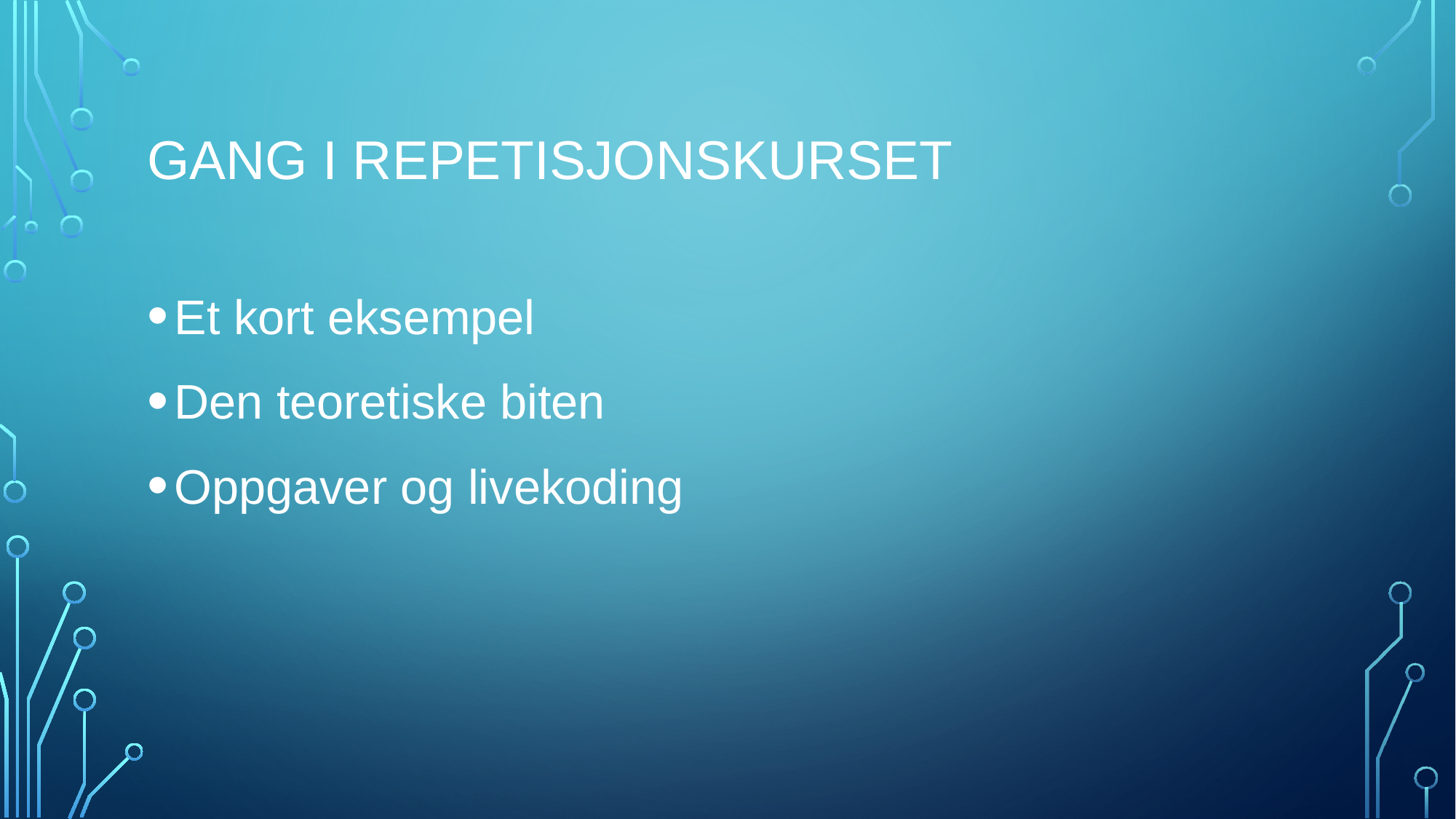

# Gang i repetisjonskurset
Et kort eksempel
Den teoretiske biten
Oppgaver og livekoding